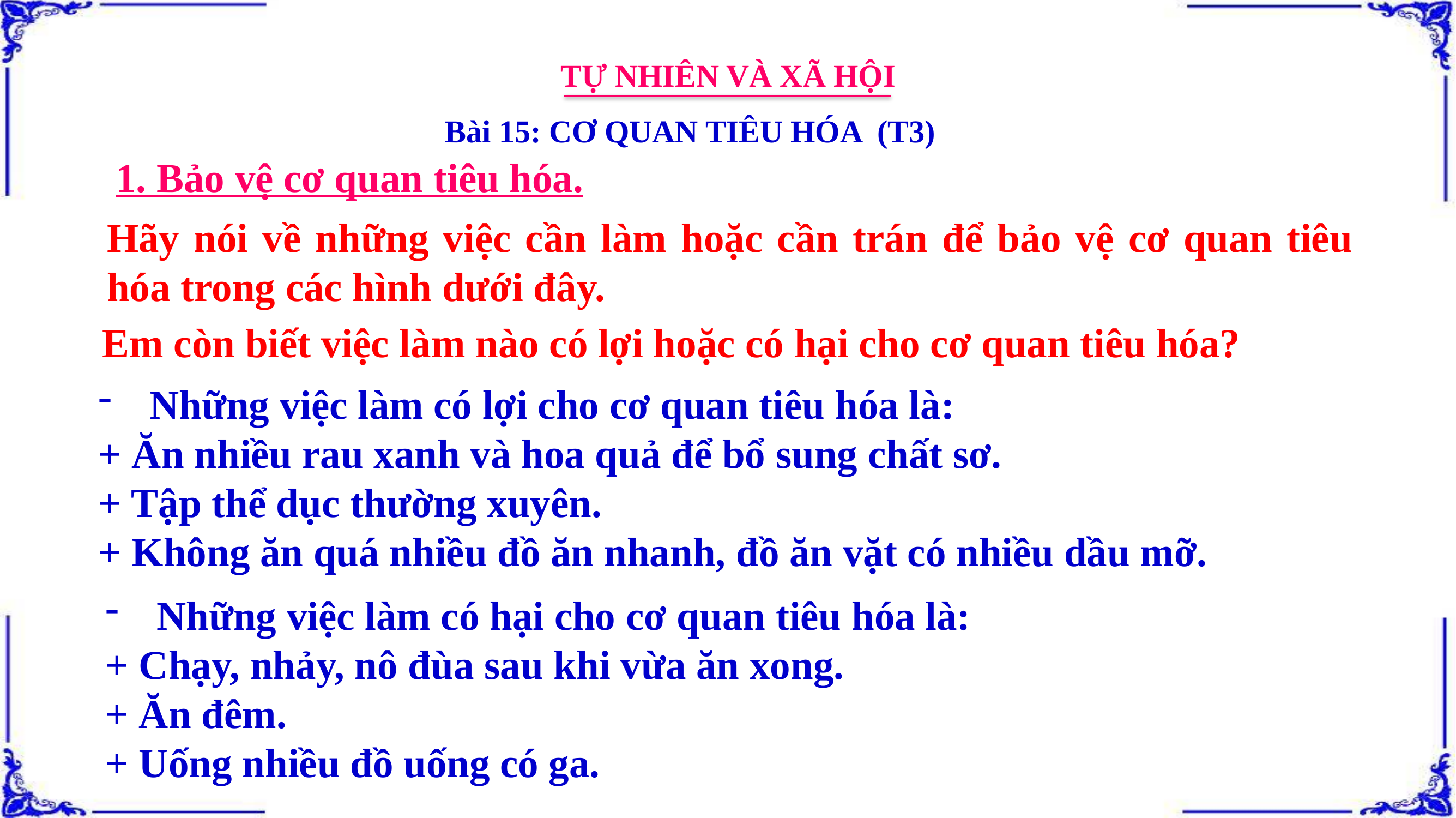

TỰ NHIÊN VÀ XÃ HỘI
Bài 15: CƠ QUAN TIÊU HÓA  (T3)
1. Bảo vệ cơ quan tiêu hóa.
Hãy nói về những việc cần làm hoặc cần trán để bảo vệ cơ quan tiêu hóa trong các hình dưới đây.
Em còn biết việc làm nào có lợi hoặc có hại cho cơ quan tiêu hóa?
Những việc làm có lợi cho cơ quan tiêu hóa là:
+ Ăn nhiều rau xanh và hoa quả để bổ sung chất sơ.
+ Tập thể dục thường xuyên.
+ Không ăn quá nhiều đồ ăn nhanh, đồ ăn vặt có nhiều dầu mỡ.
Những việc làm có hại cho cơ quan tiêu hóa là:
+ Chạy, nhảy, nô đùa sau khi vừa ăn xong.
+ Ăn đêm.
+ Uống nhiều đồ uống có ga.